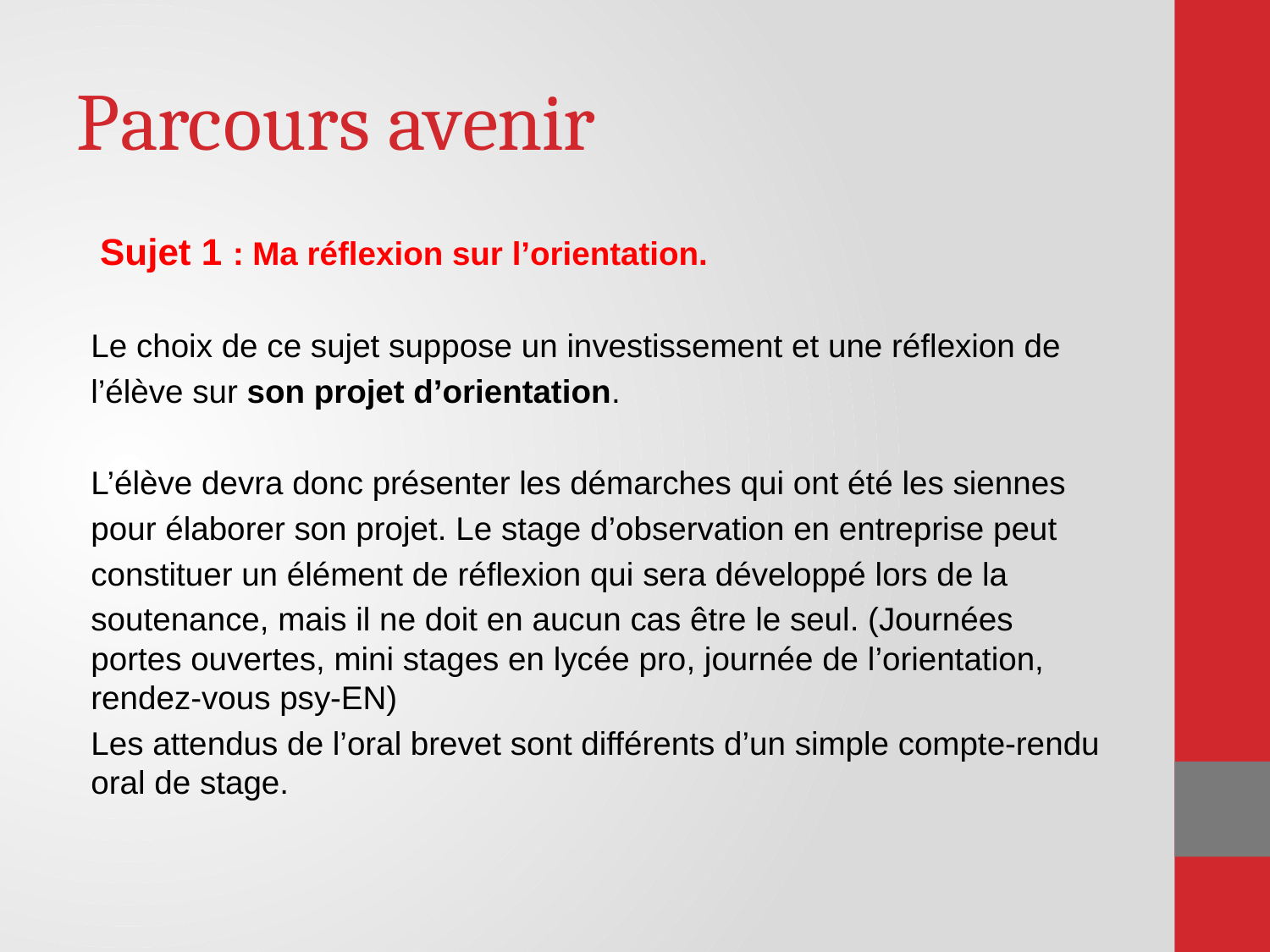

# Parcours avenir
 Sujet 1 : Ma réflexion sur l’orientation.

Le choix de ce sujet suppose un investissement et une réflexion de
l’élève sur son projet d’orientation.

L’élève devra donc présenter les démarches qui ont été les siennes
pour élaborer son projet. Le stage d’observation en entreprise peut
constituer un élément de réflexion qui sera développé lors de la
soutenance, mais il ne doit en aucun cas être le seul. (Journées portes ouvertes, mini stages en lycée pro, journée de l’orientation, rendez-vous psy-EN)
Les attendus de l’oral brevet sont différents d’un simple compte-rendu oral de stage.